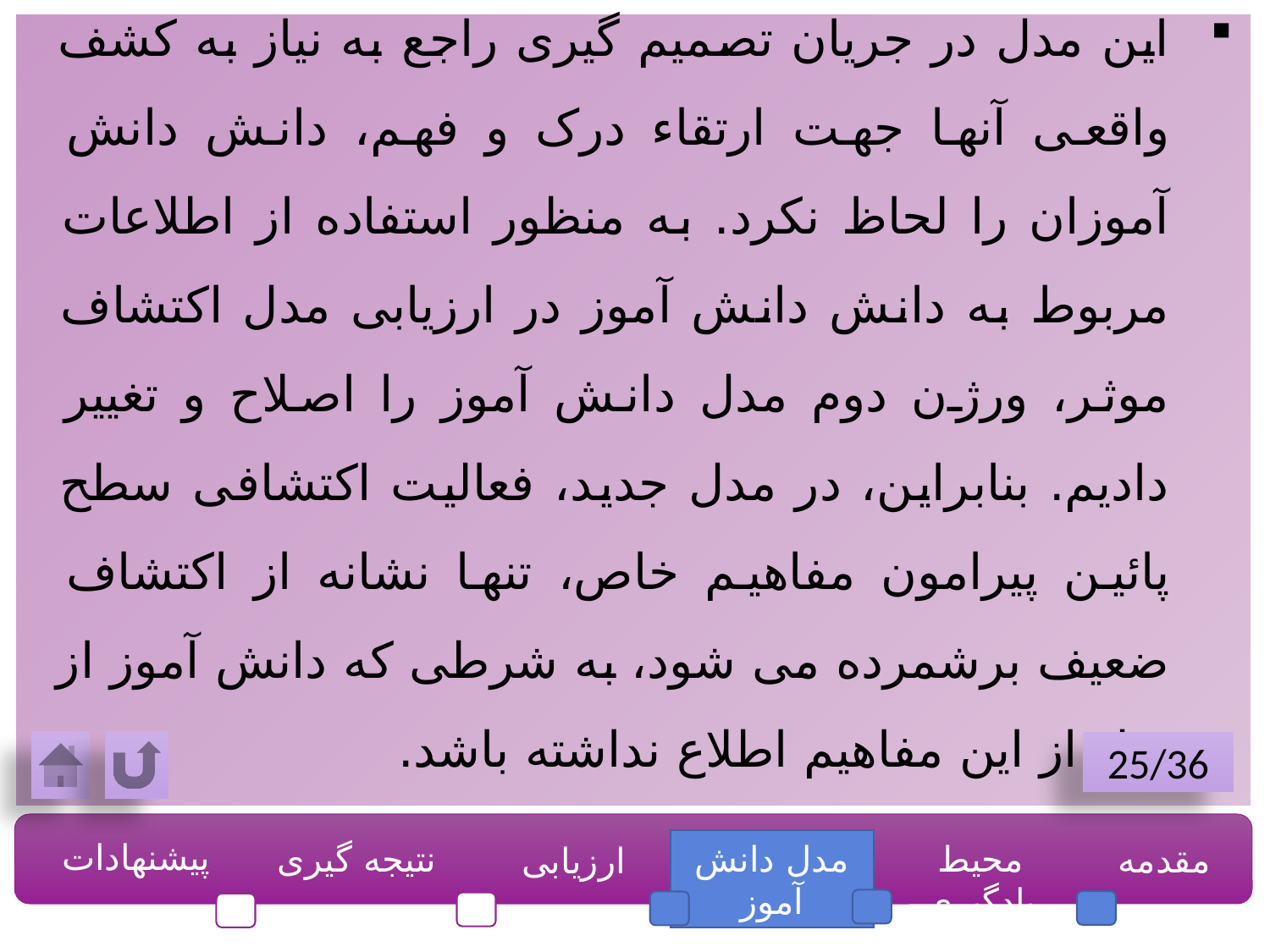

این مدل در جریان تصمیم گیری راجع به نیاز به کشف واقعی آنها جهت ارتقاء درک و فهم، دانش دانش آموزان را لحاظ نکرد. به منظور استفاده از اطلاعات مربوط به دانش دانش آموز در ارزیابی مدل اکتشاف موثر، ورژن دوم مدل دانش آموز را اصلاح و تغییر دادیم. بنابراین، در مدل جدید، فعالیت اکتشافی سطح پائین پیرامون مفاهیم خاص، تنها نشانه از اکتشاف ضعیف برشمرده می شود، به شرطی که دانش آموز از قبل از این مفاهیم اطلاع نداشته باشد.

25/36

پیشنهادات
نتیجه گیری
مدل دانش آموز
محیط یادگیری
مقدمه
ارزیابی